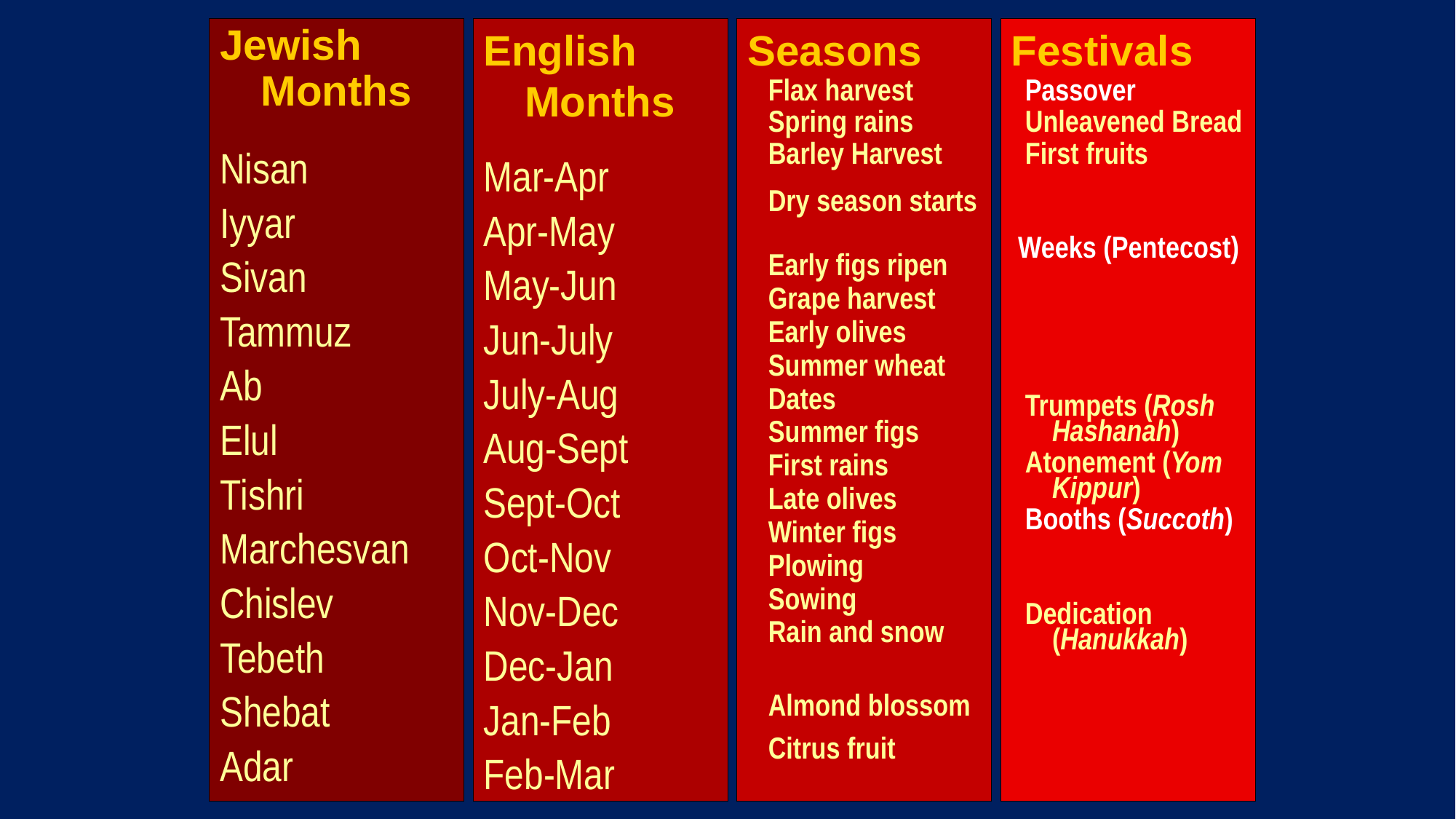

Jewish Months

Nisan
Iyyar
Sivan
Tammuz
Ab
Elul
Tishri
Marchesvan
Chislev
Tebeth
Shebat
Adar
English Months

Mar-Apr
Apr-May
May-Jun
Jun-July
July-Aug
Aug-Sept
Sept-Oct
Oct-Nov
Nov-Dec
Dec-Jan
Jan-Feb
Feb-Mar
Seasons
   Flax harvest
   Spring rains
   Barley Harvest

   Dry season starts

   Early figs ripen
   Grape harvest
   Early olives
   Summer wheat
   Dates
   Summer figs
   First rains
   Late olives
   Winter figs
   Plowing
   Sowing
   Rain and snow

   Almond blossom
   Citrus fruit
Festivals
  Passover
  Unleavened Bread
  First fruits

 Weeks (Pentecost)

  Trumpets (Rosh Hashanah)
  Atonement (Yom Kippur)
  Booths (Succoth)

  Dedication (Hanukkah)